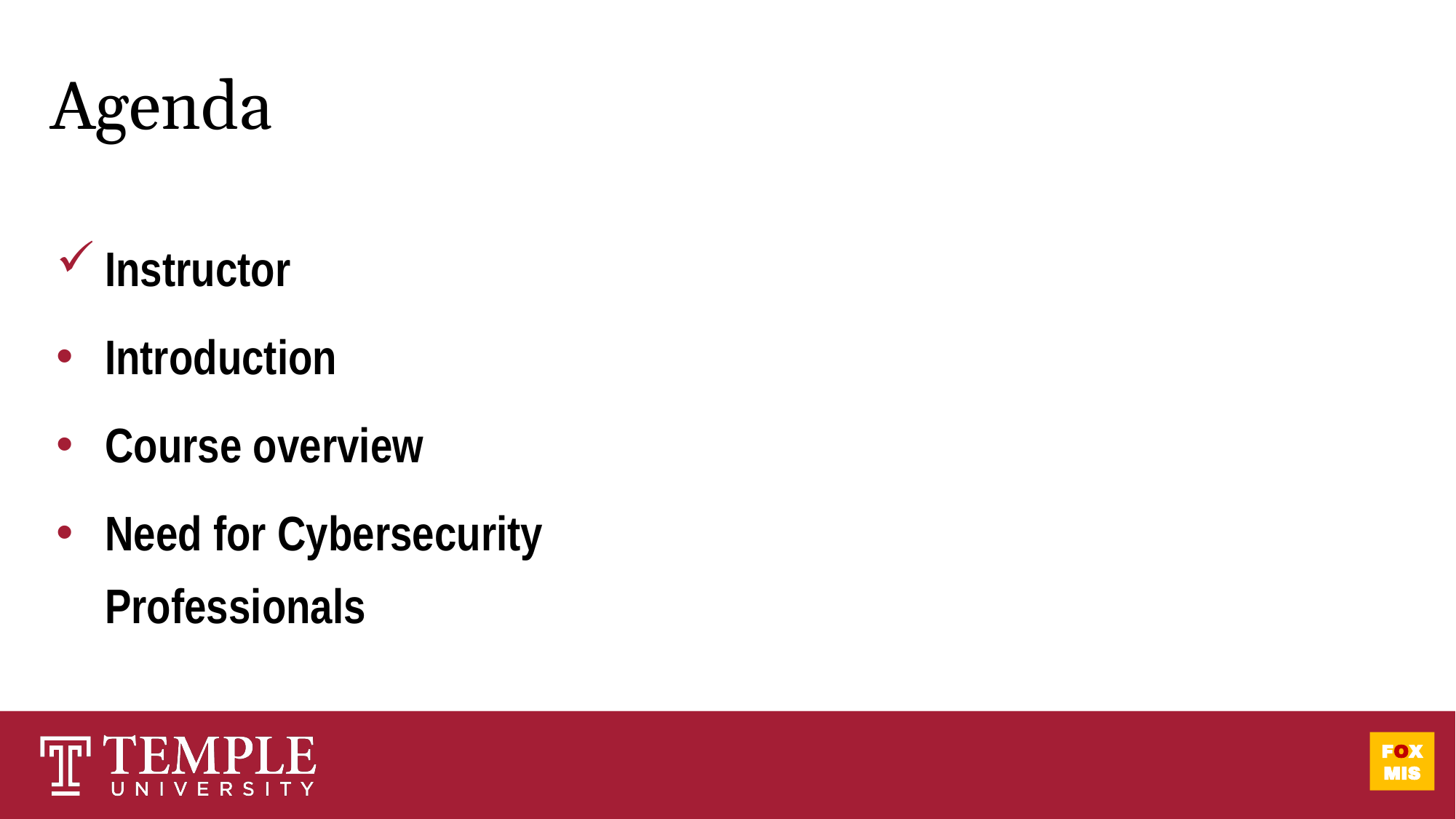

# Agenda
Instructor
Introduction
Course overview
Need for Cybersecurity Professionals

FOX
MIS
4